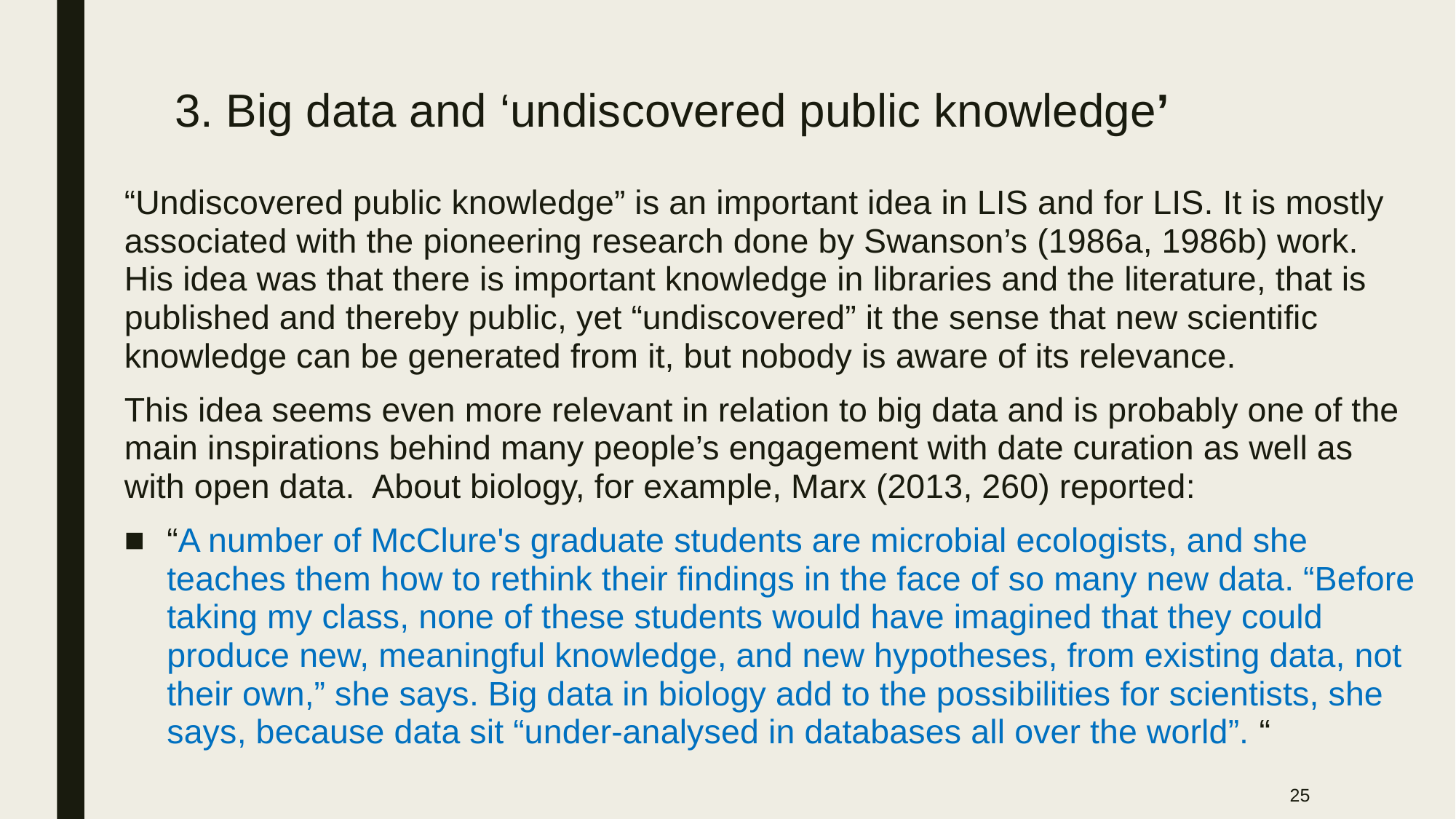

# 3. Big data and ‘undiscovered public knowledge’
“Undiscovered public knowledge” is an important idea in LIS and for LIS. It is mostly associated with the pioneering research done by Swanson’s (1986a, 1986b) work. His idea was that there is important knowledge in libraries and the literature, that is published and thereby public, yet “undiscovered” it the sense that new scientific knowledge can be generated from it, but nobody is aware of its relevance.
This idea seems even more relevant in relation to big data and is probably one of the main inspirations behind many people’s engagement with date curation as well as with open data.  About biology, for example, Marx (2013, 260) reported:
“A number of McClure's graduate students are microbial ecologists, and she teaches them how to rethink their findings in the face of so many new data. “Before taking my class, none of these students would have imagined that they could produce new, meaningful knowledge, and new hypotheses, from existing data, not their own,” she says. Big data in biology add to the possibilities for scientists, she says, because data sit “under-analysed in databases all over the world”. “

25